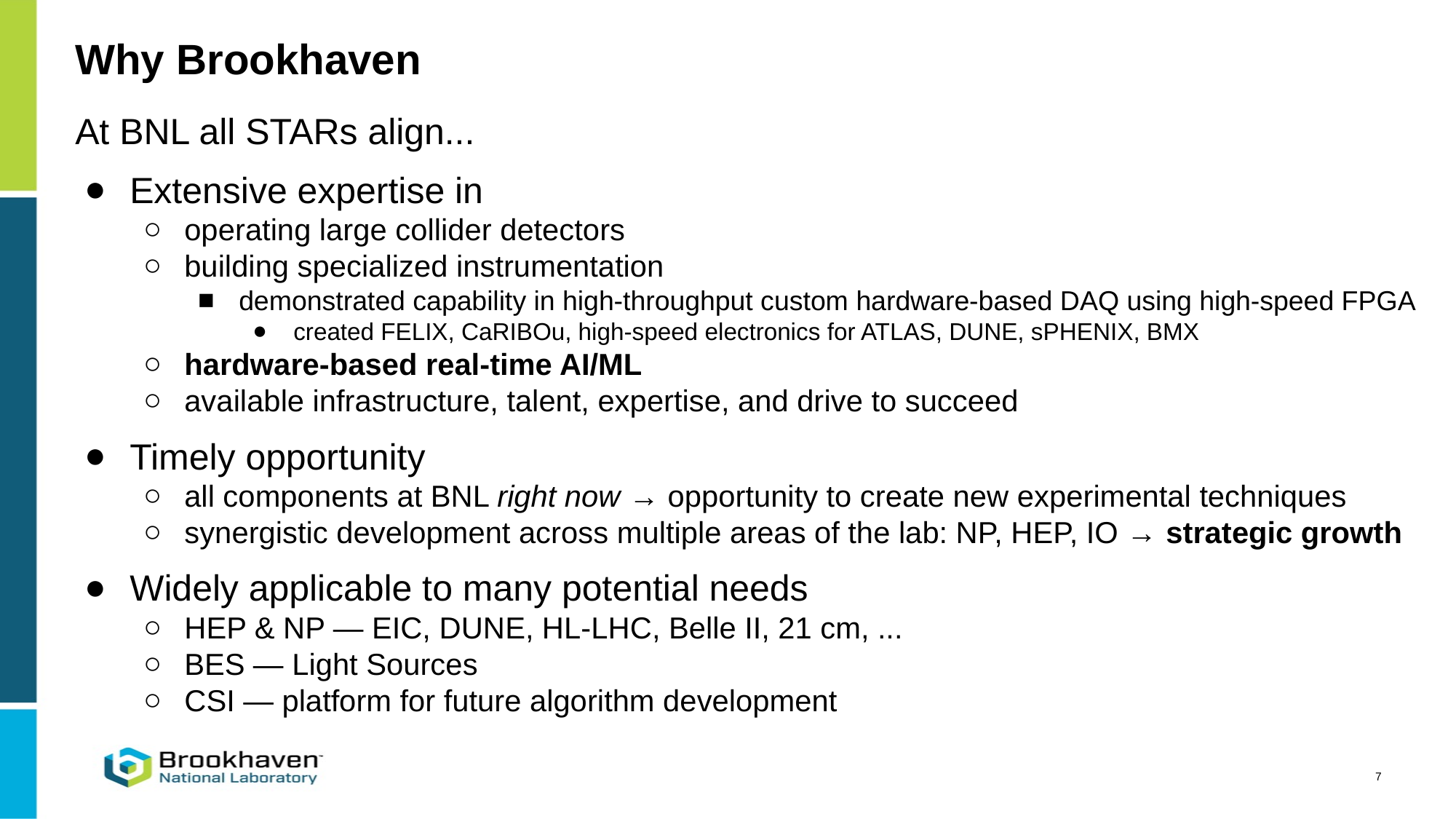

# Why Brookhaven
At BNL all STARs align...
Extensive expertise in
operating large collider detectors
building specialized instrumentation
demonstrated capability in high-throughput custom hardware-based DAQ using high-speed FPGA
created FELIX, CaRIBOu, high-speed electronics for ATLAS, DUNE, sPHENIX, BMX
hardware-based real-time AI/ML
available infrastructure, talent, expertise, and drive to succeed
Timely opportunity
all components at BNL right now → opportunity to create new experimental techniques
synergistic development across multiple areas of the lab: NP, HEP, IO → strategic growth
Widely applicable to many potential needs
HEP & NP — EIC, DUNE, HL-LHC, Belle II, 21 cm, ...
BES — Light Sources
CSI — platform for future algorithm development
7